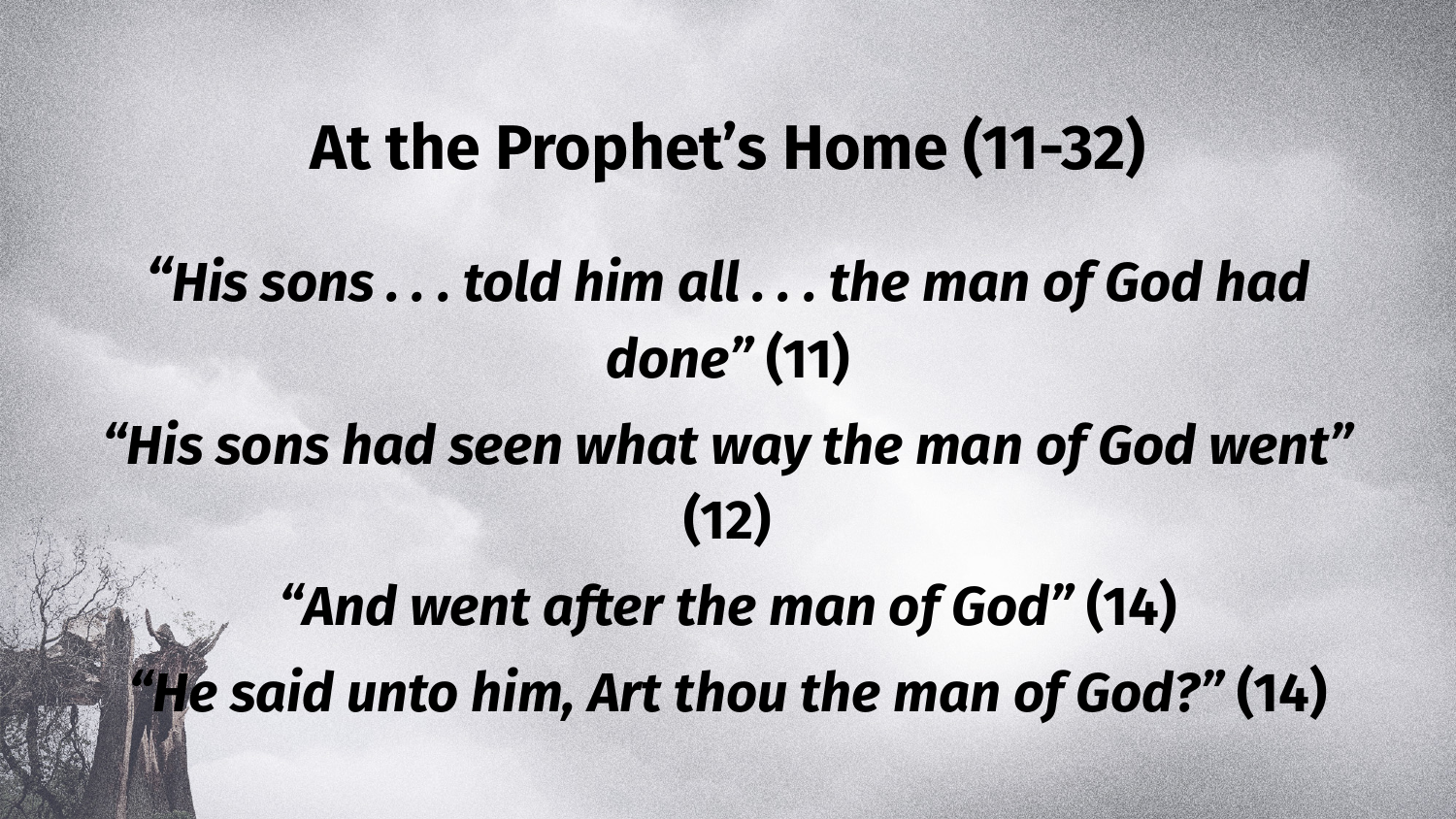

At the Prophet’s Home (11-32)

“His sons . . . told him all . . . the man of God had done” (11)
“His sons had seen what way the man of God went” (12)
“And went after the man of God” (14)
“He said unto him, Art thou the man of God?” (14)